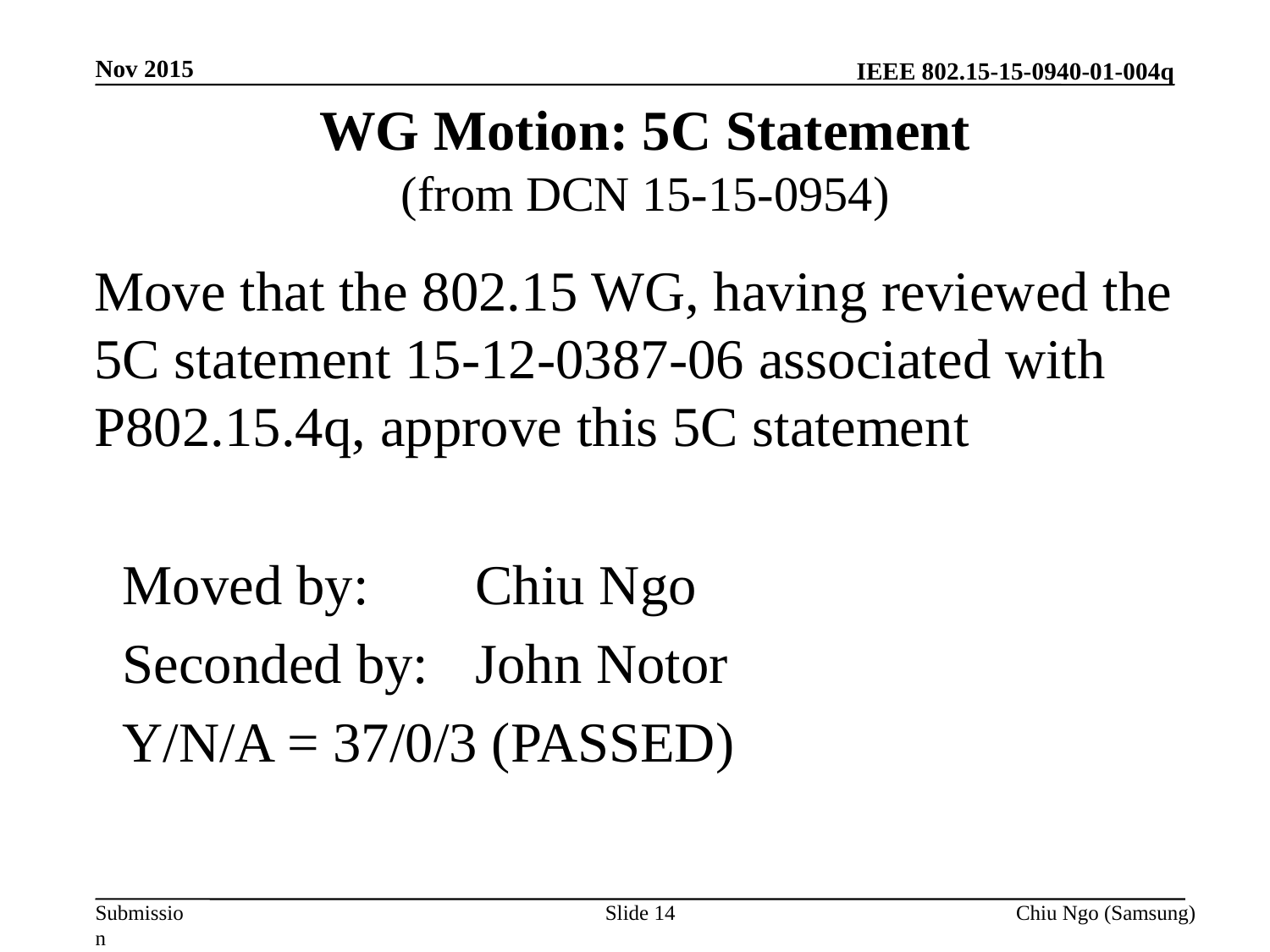

Nov 2015
# WG Motion: 5C Statement (from DCN 15-15-0954)
Move that the 802.15 WG, having reviewed the 5C statement 15-12-0387-06 associated with P802.15.4q, approve this 5C statement

  Moved by: 	Chiu Ngo
  Seconded by: 	John Notor
  Y/N/A = 37/0/3 (PASSED)

Slide 14
Chiu Ngo (Samsung)